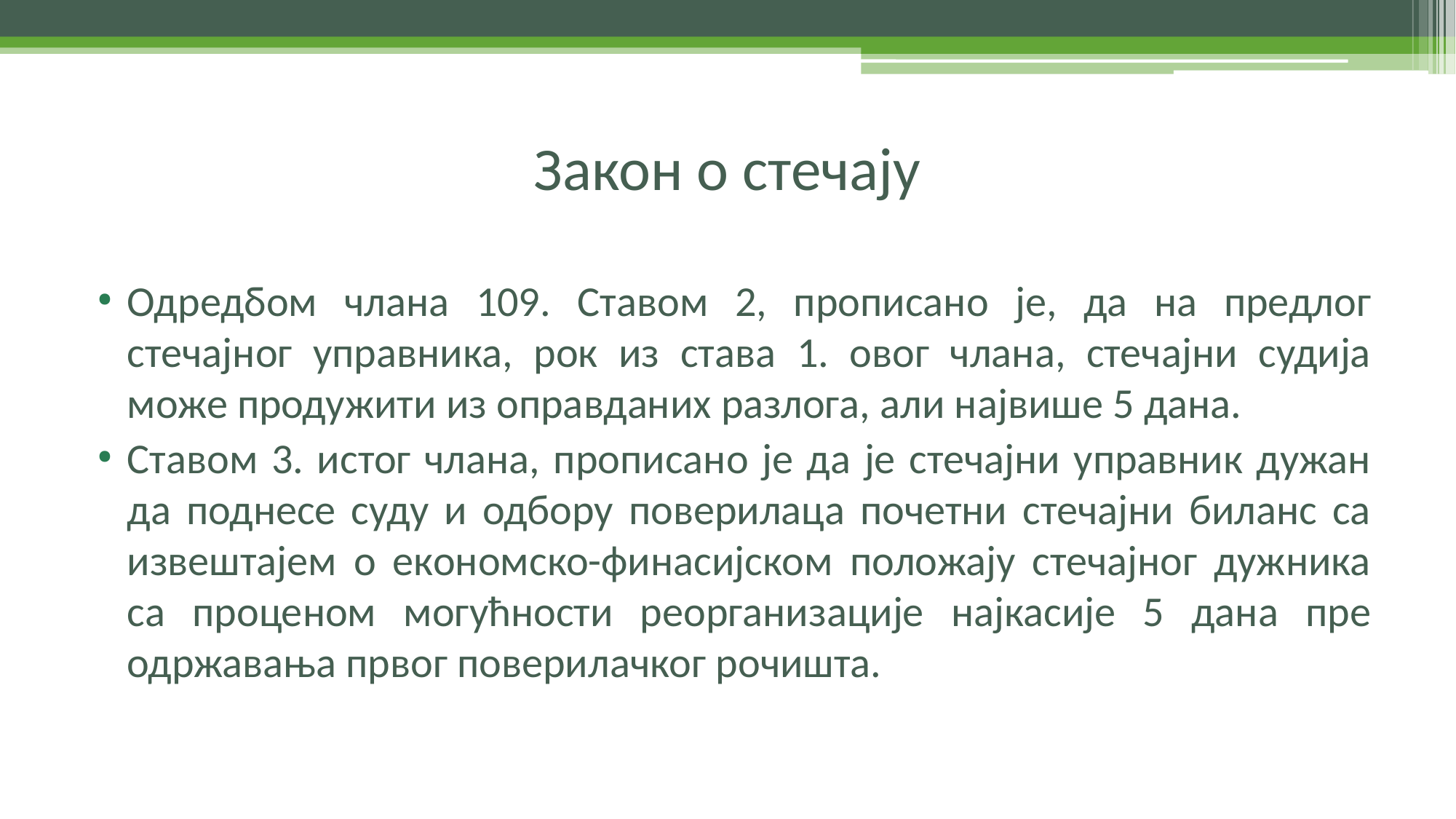

# Закон о стечају
Одредбом члана 109. Ставом 2, прописано је, да на предлог стечајног управника, рок из става 1. овог члана, стечајни судија може продужити из оправданих разлога, али највише 5 дана.
Ставом 3. истог члана, прописано је да је стечајни управник дужан да поднесе суду и одбору поверилаца почетни стечајни биланс са извештајем о економско-финасијском положају стечајног дужника са проценом могућности реорганизације најкасије 5 дана пре одржавања првог поверилачког рочишта.